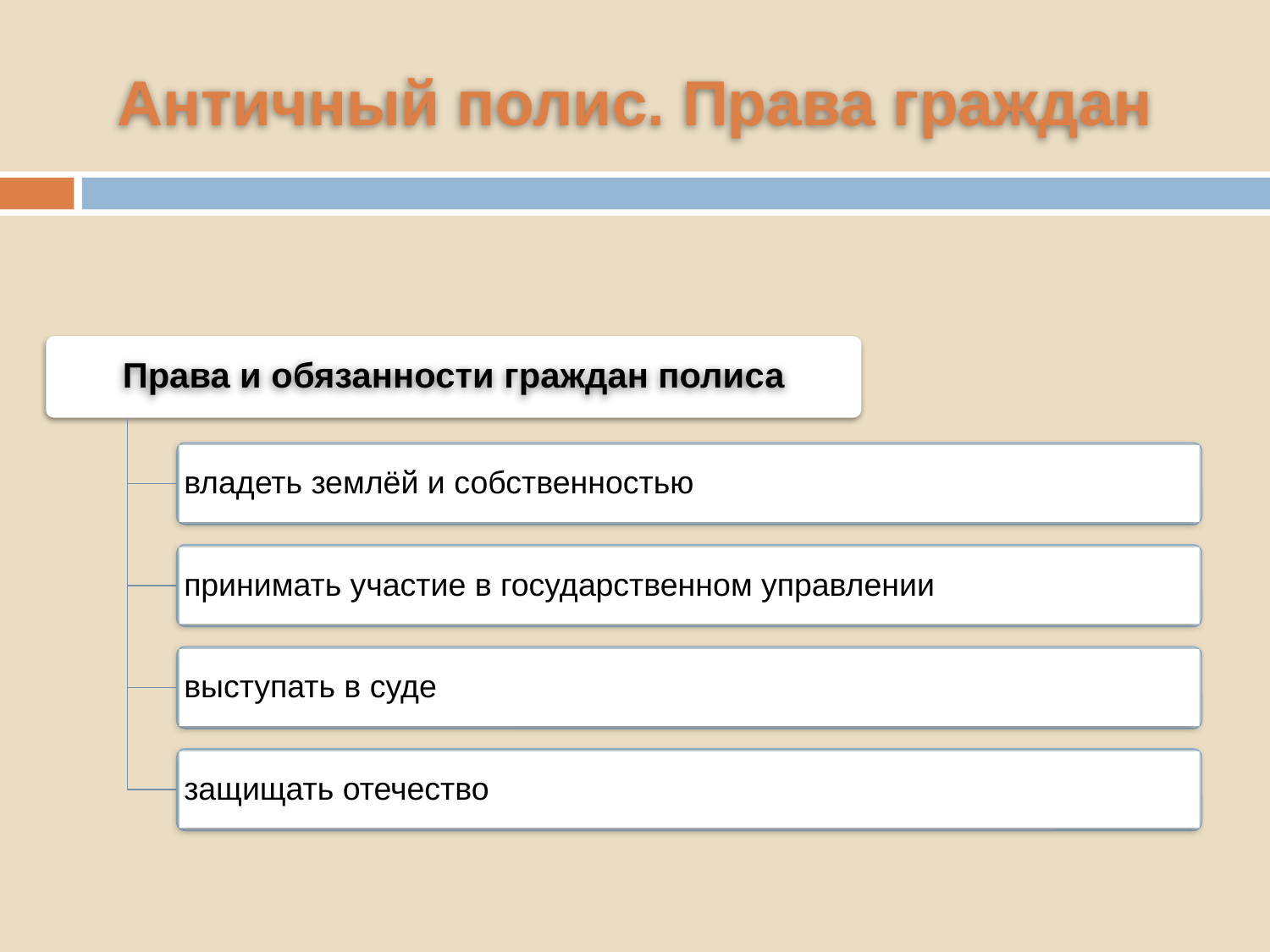

# Античный полис. Права граждан

Права и обязанности граждан полиса

владеть землёй и собственностью

принимать участие в государственном управлении

выступать в суде

защищать отечество